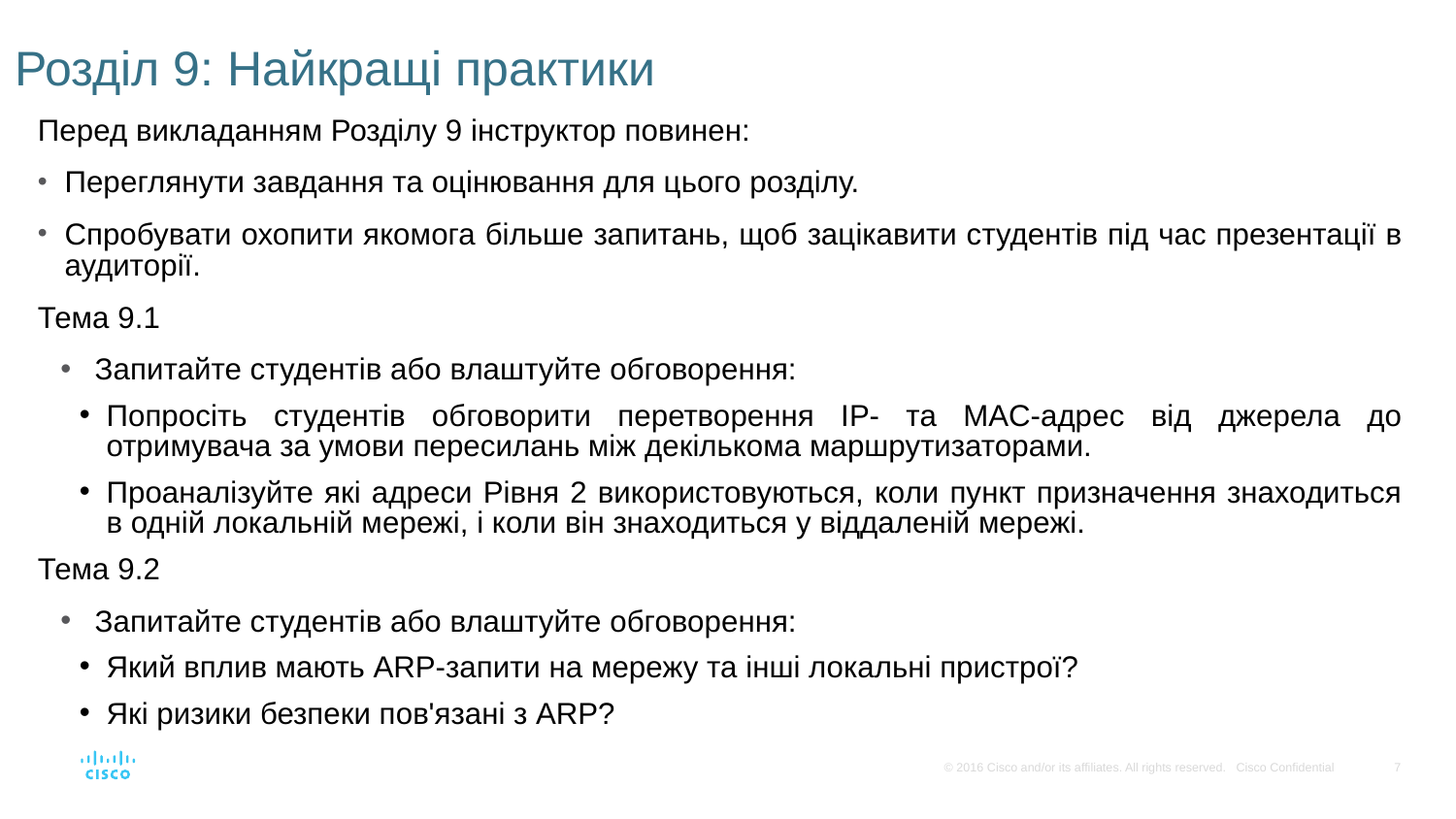

# Розділ 9: Найкращі практики
Перед викладанням Розділу 9 інструктор повинен:
Переглянути завдання та оцінювання для цього розділу.
Спробувати охопити якомога більше запитань, щоб зацікавити студентів під час презентації в аудиторії.
Тема 9.1
Запитайте студентів або влаштуйте обговорення:
Попросіть студентів обговорити перетворення IP- та MAC-адрес від джерела до отримувача за умови пересилань між декількома маршрутизаторами.
Проаналізуйте які адреси Рівня 2 використовуються, коли пункт призначення знаходиться в одній локальній мережі, і коли він знаходиться у віддаленій мережі.
Тема 9.2
Запитайте студентів або влаштуйте обговорення:
Який вплив мають ARP-запити на мережу та інші локальні пристрої?
Які ризики безпеки пов'язані з ARP?